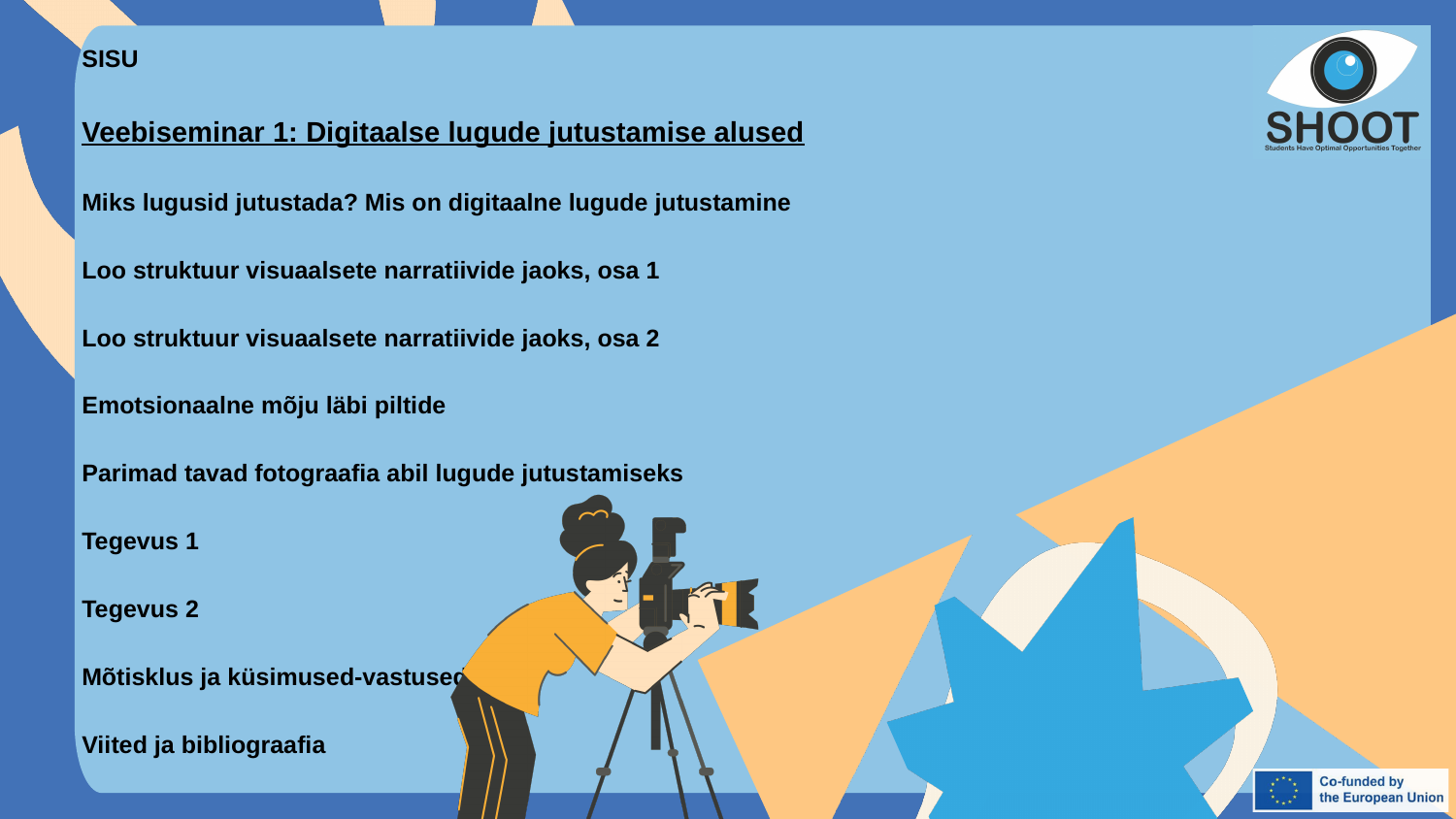

SISU
Veebiseminar 1: Digitaalse lugude jutustamise alused
Miks lugusid jutustada? Mis on digitaalne lugude jutustamine
Loo struktuur visuaalsete narratiivide jaoks, osa 1
Loo struktuur visuaalsete narratiivide jaoks, osa 2
Emotsionaalne mõju läbi piltide
Parimad tavad fotograafia abil lugude jutustamiseks
Tegevus 1
Tegevus 2
Mõtisklus ja küsimused-vastused
Viited ja bibliograafia